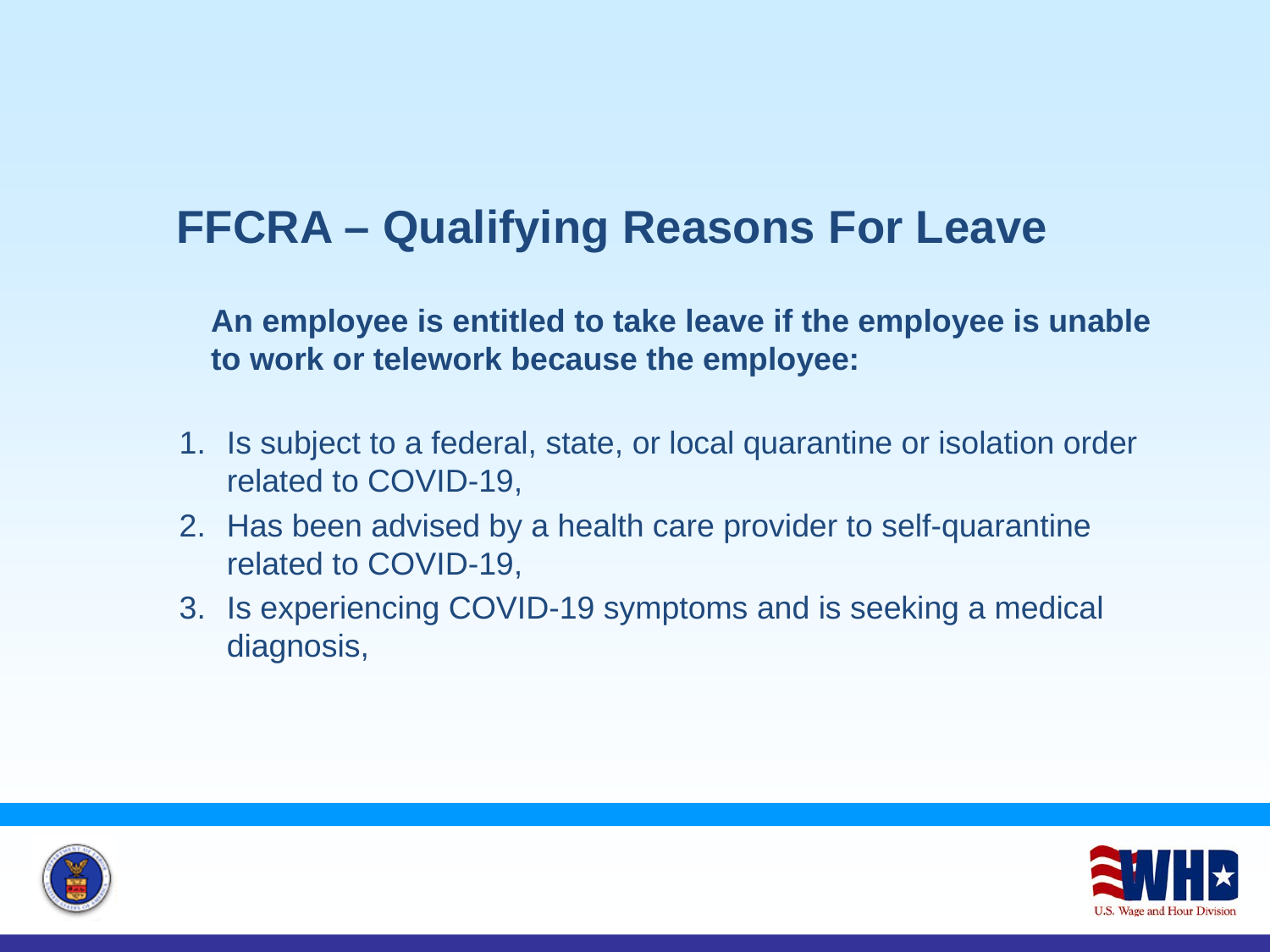

FFCRA – Qualifying Reasons For Leave

	An employee is entitled to take leave if the employee is unable 	to work or telework because the employee:

Is subject to a federal, state, or local quarantine or isolation order related to COVID-19,
Has been advised by a health care provider to self-quarantine related to COVID-19,
Is experiencing COVID-19 symptoms and is seeking a medical diagnosis,